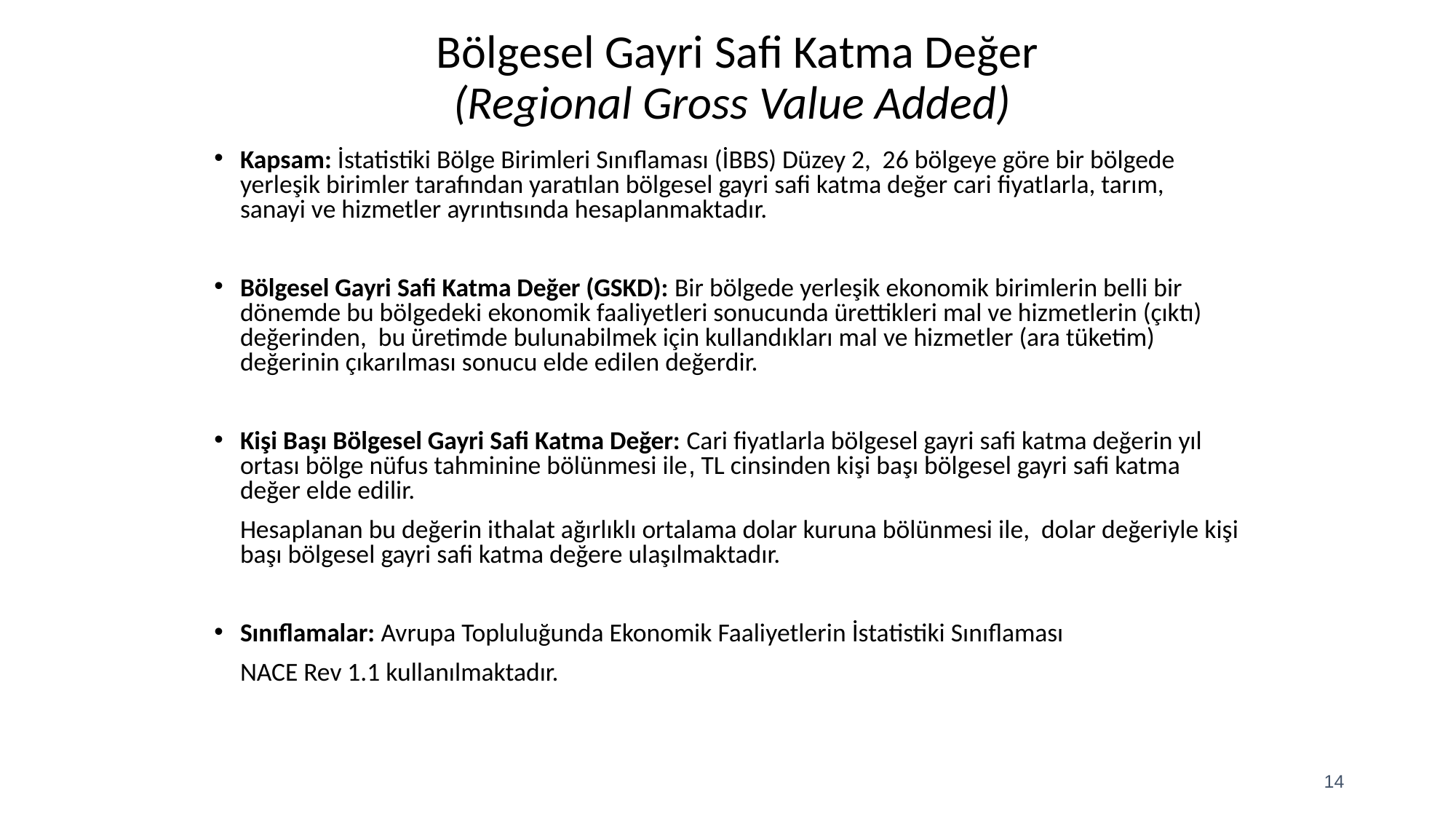

# Bölgesel Gayri Safi Katma Değer (Regional Gross Value Added)
Kapsam: İstatistiki Bölge Birimleri Sınıflaması (İBBS) Düzey 2,  26 bölgeye göre bir bölgede yerleşik birimler tarafından yaratılan bölgesel gayri safi katma değer cari fiyatlarla, tarım,  sanayi ve hizmetler ayrıntısında hesaplanmaktadır.

Bölgesel Gayri Safi Katma Değer (GSKD): Bir bölgede yerleşik ekonomik birimlerin belli bir dönemde bu bölgedeki ekonomik faaliyetleri sonucunda ürettikleri mal ve hizmetlerin (çıktı) değerinden,  bu üretimde bulunabilmek için kullandıkları mal ve hizmetler (ara tüketim) değerinin çıkarılması sonucu elde edilen değerdir.

Kişi Başı Bölgesel Gayri Safi Katma Değer: Cari fiyatlarla bölgesel gayri safi katma değerin yıl ortası bölge nüfus tahminine bölünmesi ile, TL cinsinden kişi başı bölgesel gayri safi katma değer elde edilir.
	Hesaplanan bu değerin ithalat ağırlıklı ortalama dolar kuruna bölünmesi ile,  dolar değeriyle kişi başı bölgesel gayri safi katma değere ulaşılmaktadır.

Sınıflamalar: Avrupa Topluluğunda Ekonomik Faaliyetlerin İstatistiki Sınıflaması
	NACE Rev 1.1 kullanılmaktadır.

14